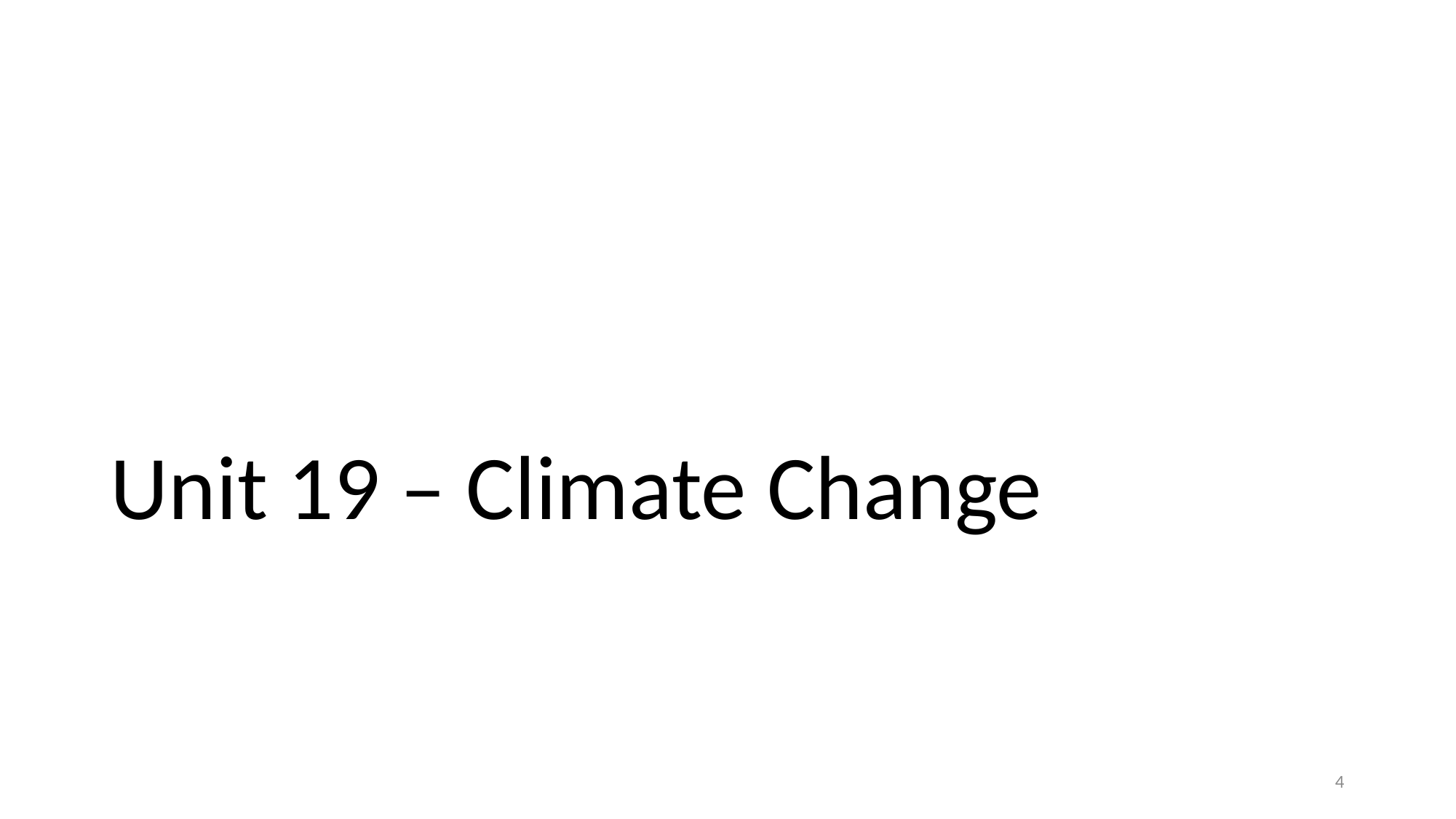

# Unit 19 – Climate Change

4